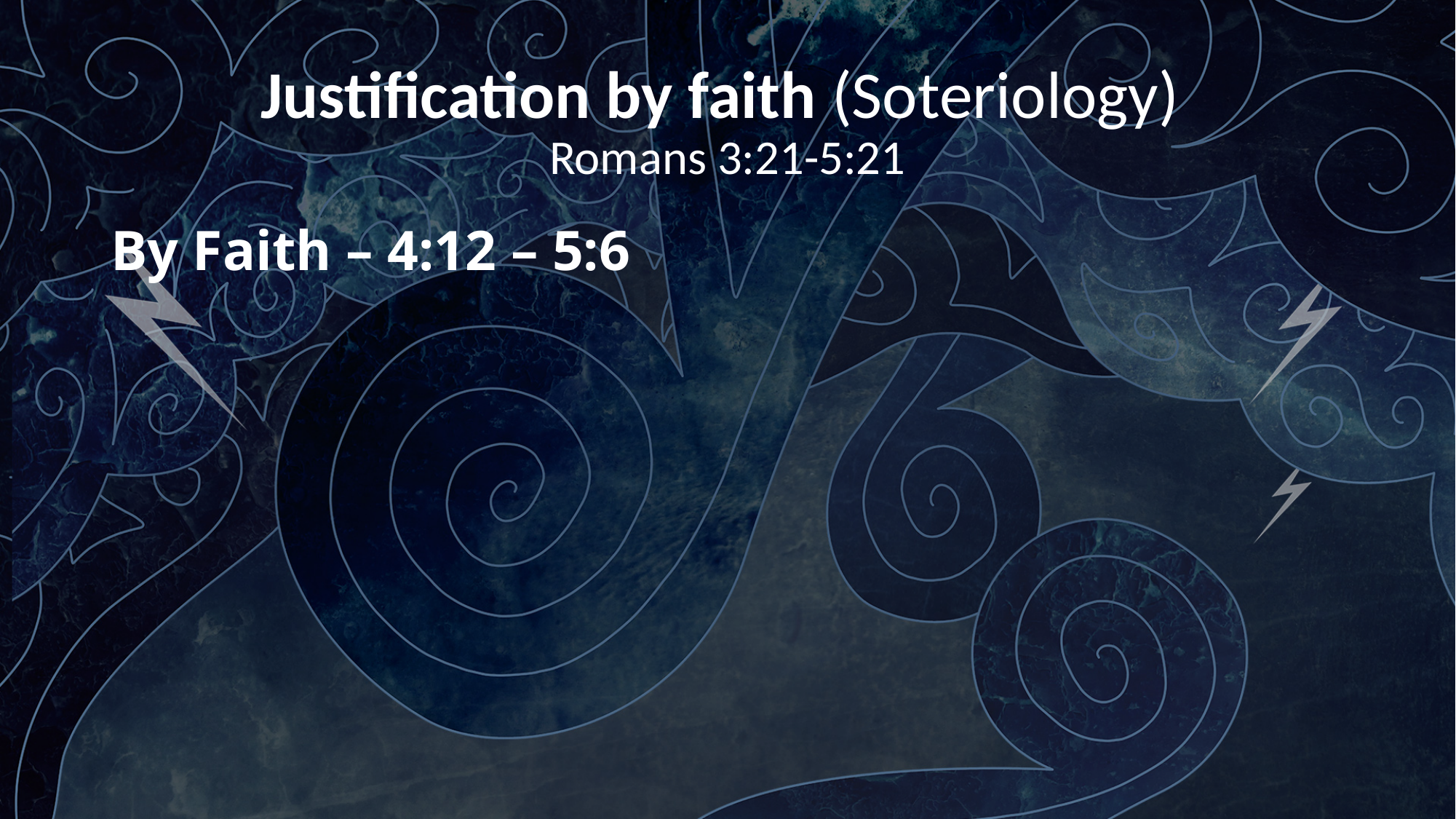

# Justification by faith (Soteriology) Romans 3:21-5:21
By Faith – 4:12 – 5:6